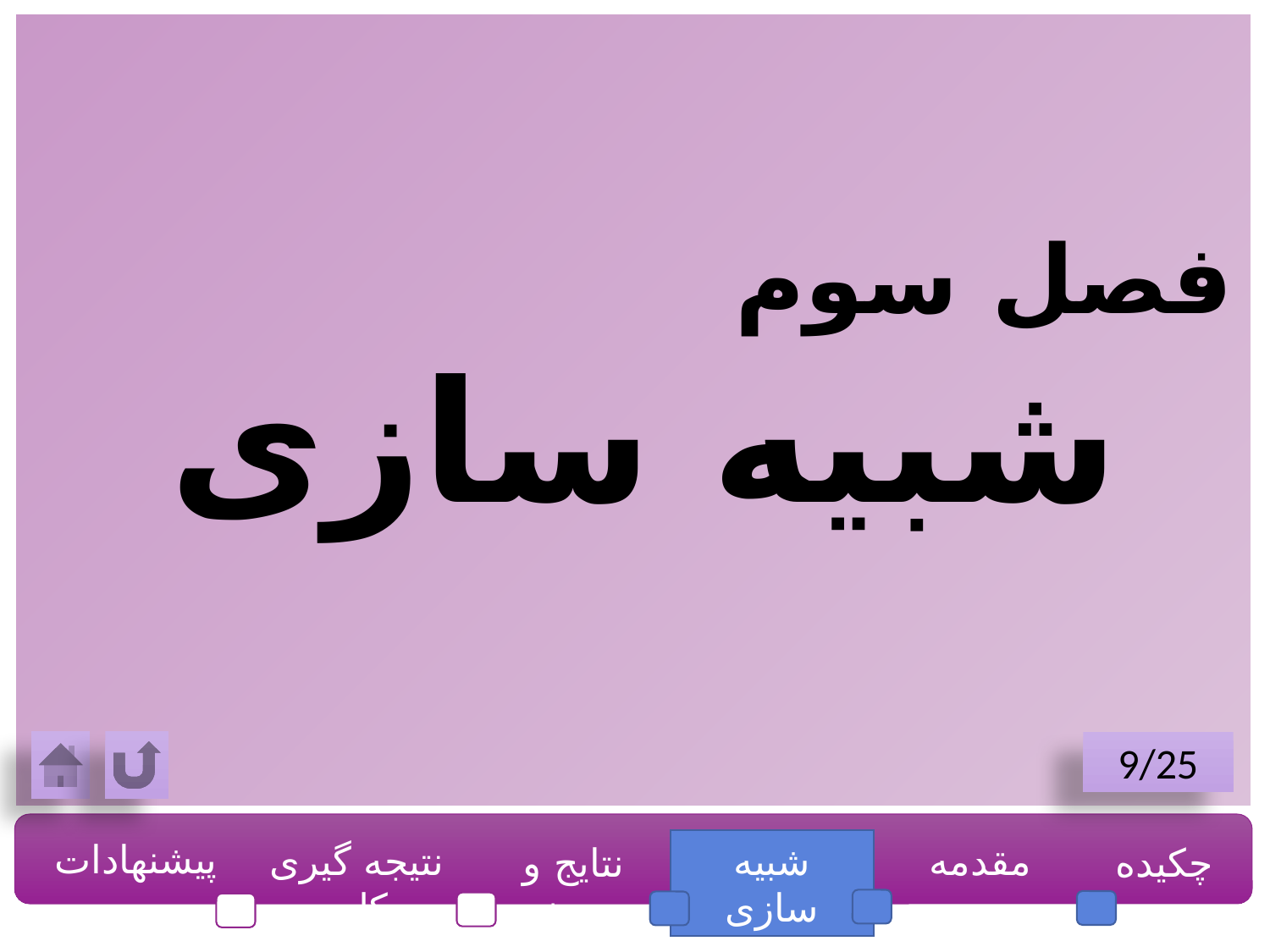

فصل سوم
شبیه سازی

9/25

پیشنهادات
نتیجه گیری کلی
شبیه سازی
مقدمه
چکیده
نتایج و بحث